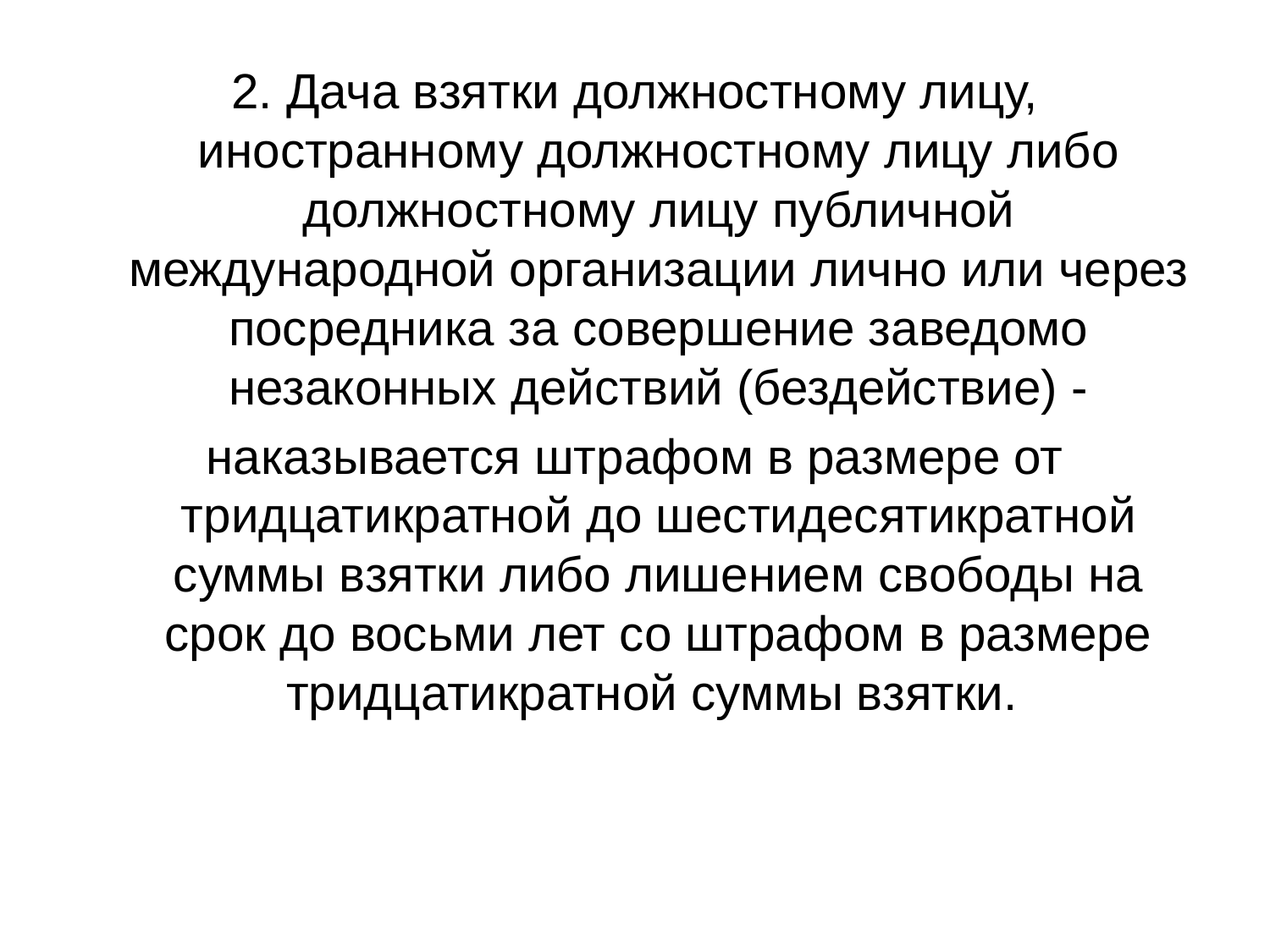

2. Дача взятки должностному лицу, иностранному должностному лицу либо должностному лицу публичной международной организации лично или через посредника за совершение заведомо незаконных действий (бездействие) -
наказывается штрафом в размере от тридцатикратной до шестидесятикратной суммы взятки либо лишением свободы на срок до восьми лет со штрафом в размере тридцатикратной суммы взятки.